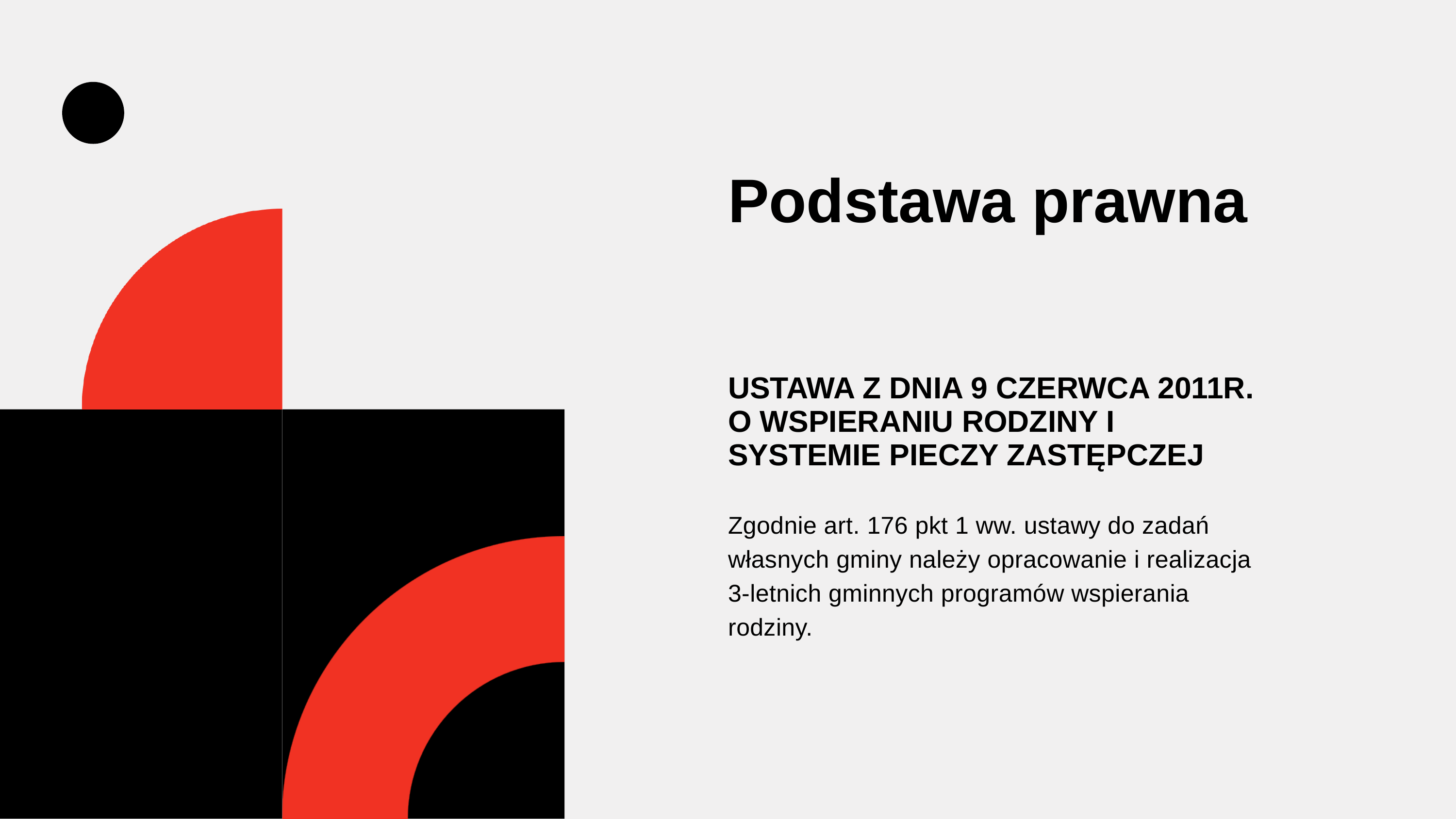

Podstawa prawna
USTAWA Z DNIA 9 CZERWCA 2011R. O WSPIERANIU RODZINY I SYSTEMIE PIECZY ZASTĘPCZEJ
Zgodnie art. 176 pkt 1 ww. ustawy do zadań własnych gminy należy opracowanie i realizacja 3-letnich gminnych programów wspierania rodziny.